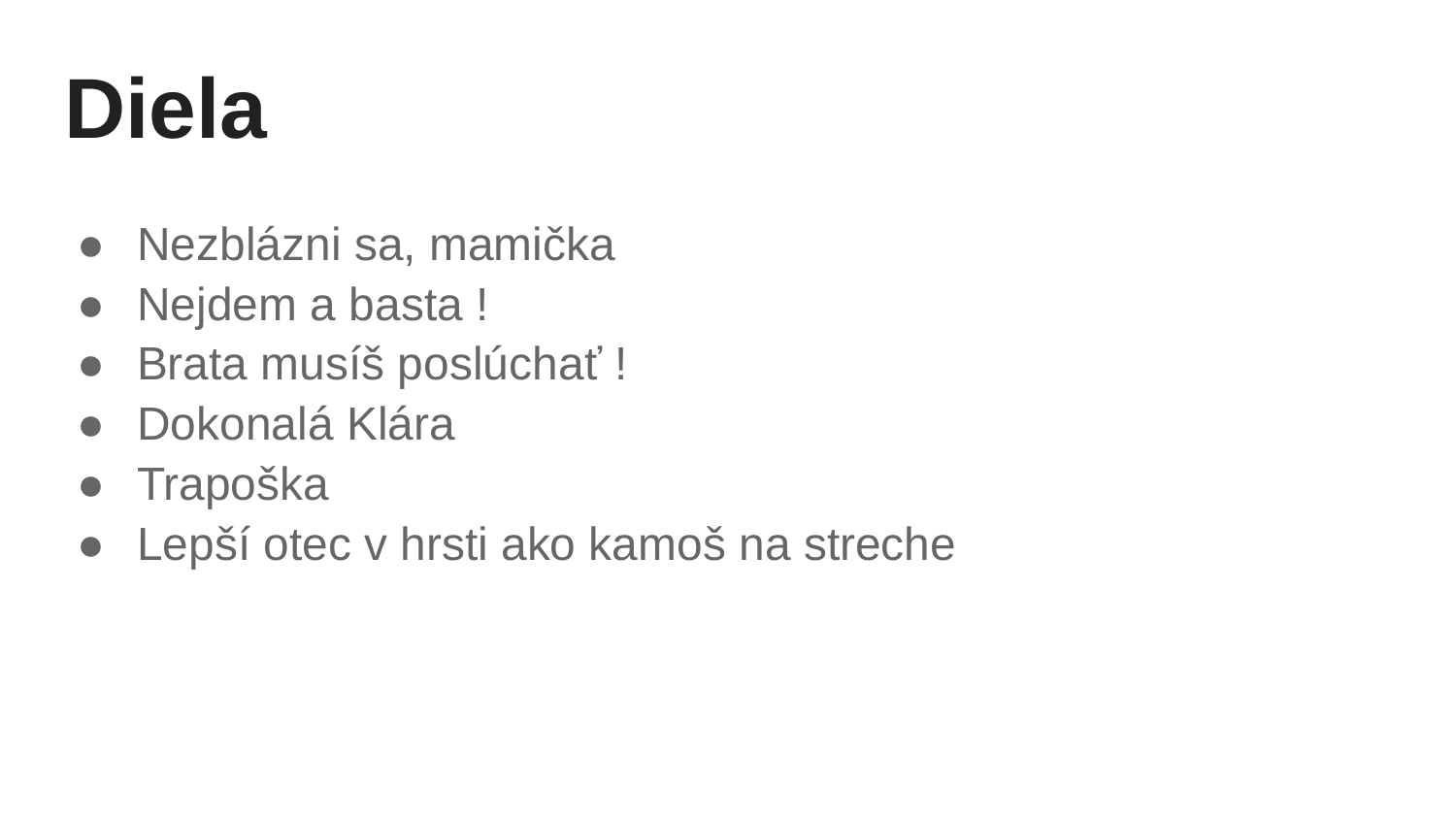

# Diela
Nezblázni sa, mamička
Nejdem a basta !
Brata musíš poslúchať !
Dokonalá Klára
Trapoška
Lepší otec v hrsti ako kamoš na streche